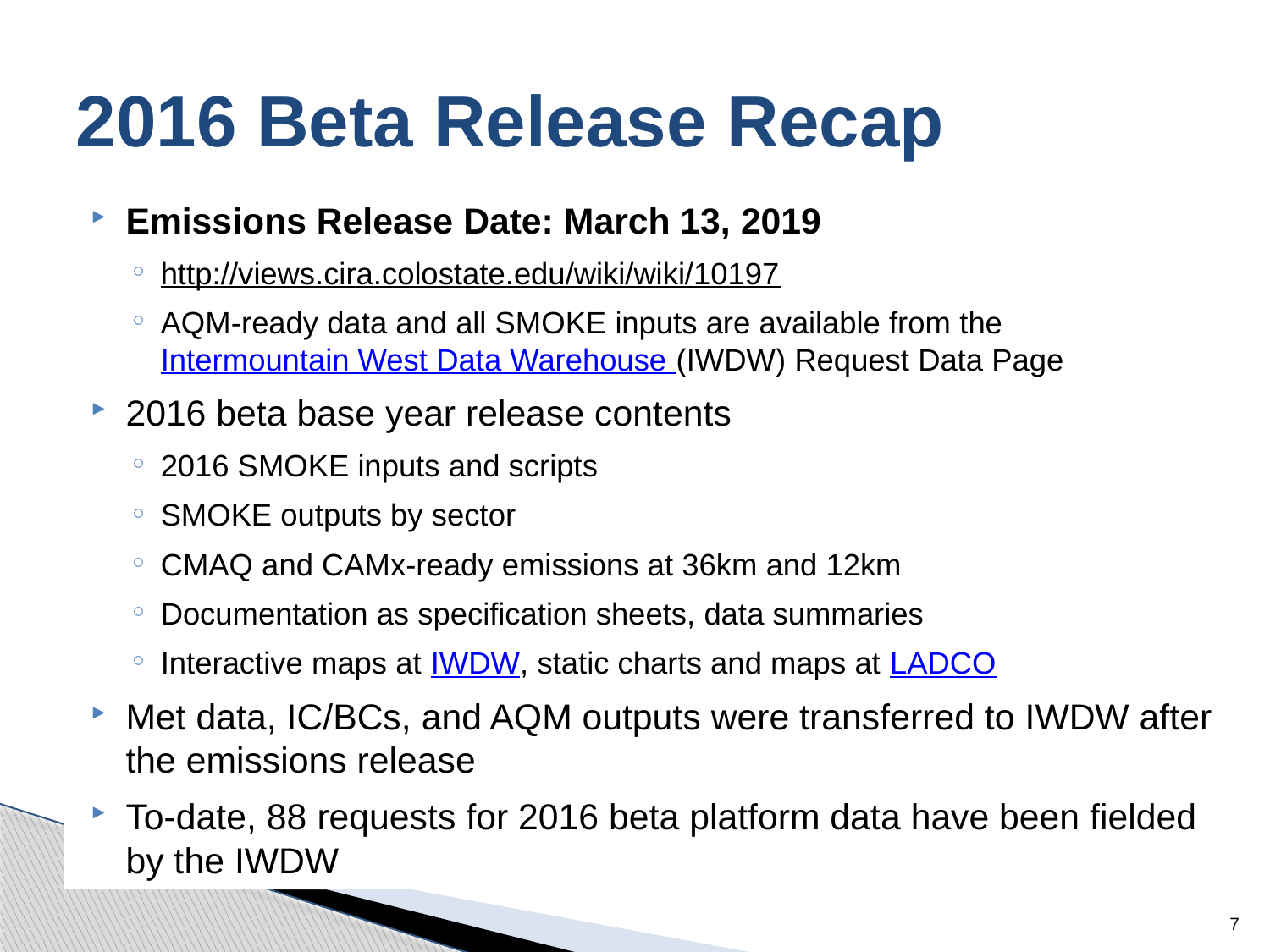

# 2016 Beta Release Recap
Emissions Release Date: March 13, 2019
http://views.cira.colostate.edu/wiki/wiki/10197
AQM-ready data and all SMOKE inputs are available from the Intermountain West Data Warehouse (IWDW) Request Data Page
2016 beta base year release contents
2016 SMOKE inputs and scripts
SMOKE outputs by sector
CMAQ and CAMx-ready emissions at 36km and 12km
Documentation as specification sheets, data summaries
Interactive maps at IWDW, static charts and maps at LADCO
Met data, IC/BCs, and AQM outputs were transferred to IWDW after the emissions release
To-date, 88 requests for 2016 beta platform data have been fielded by the IWDW
7